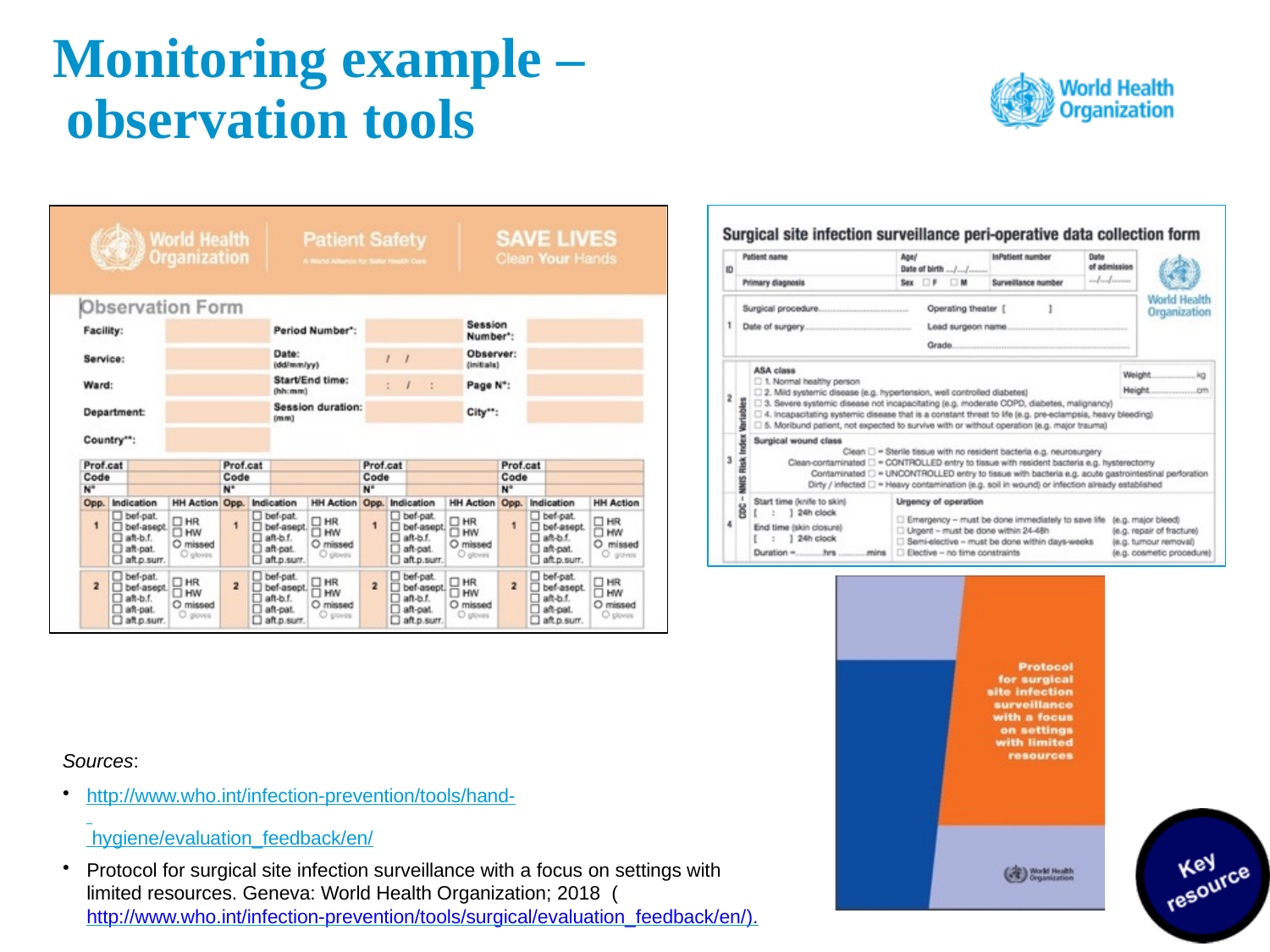

# Monitoring example –  observation tools

Sources:
http://www.who.int/infection-prevention/tools/hand-  hygiene/evaluation_feedback/en/
Protocol for surgical site infection surveillance with a focus on settings with  limited resources. Geneva: World Health Organization; 2018  (http://www.who.int/infection-prevention/tools/surgical/evaluation_feedback/en/).